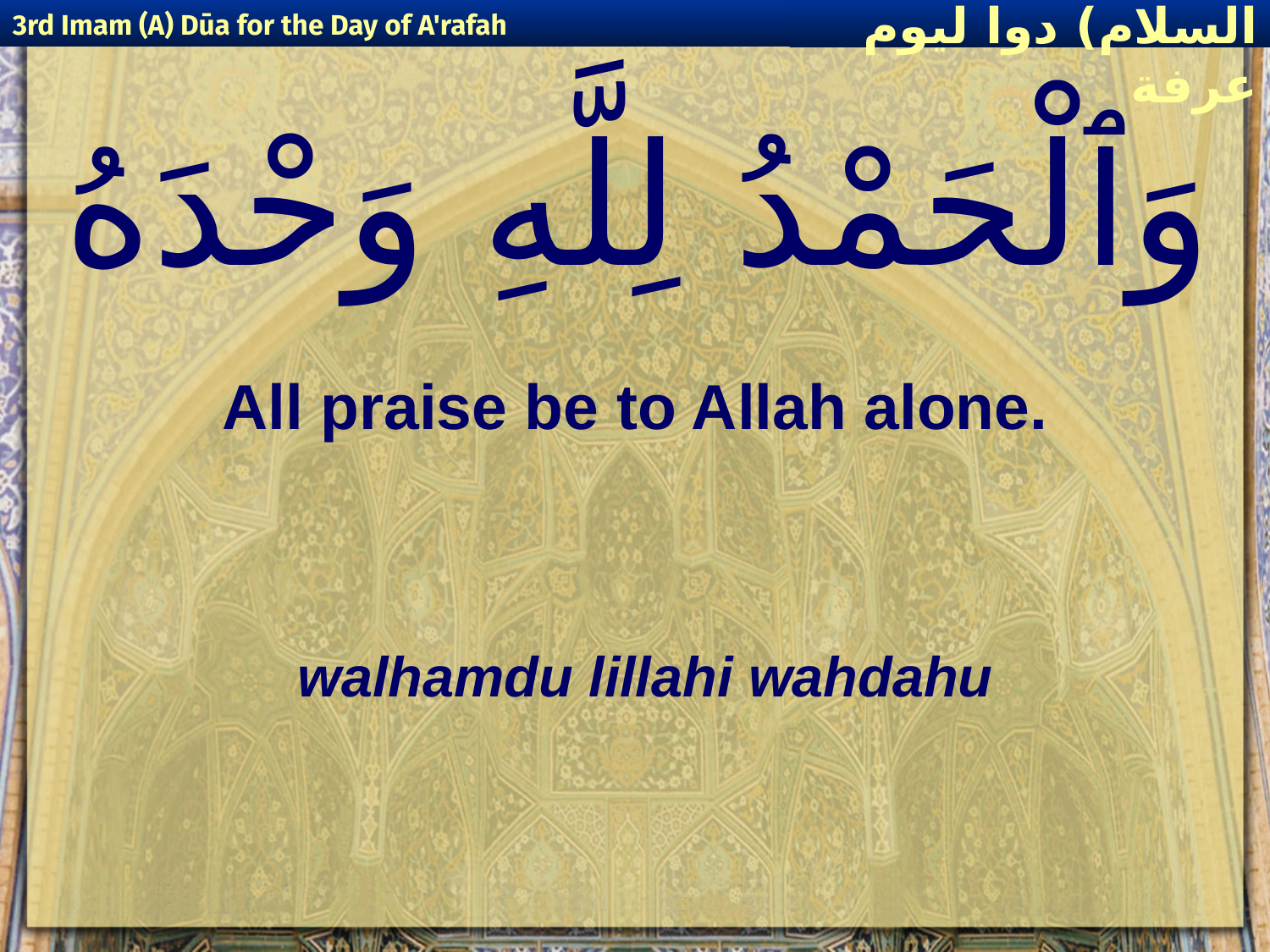

3rd Imam (A) Dūa for the Day of A'rafah
إمام حسين(عليه السلام) دوا ليوم عرفة
# وَٱلْحَمْدُ لِلَّهِ وَحْدَهُ
All praise be to Allah alone.
walhamdu lillahi wahdahu